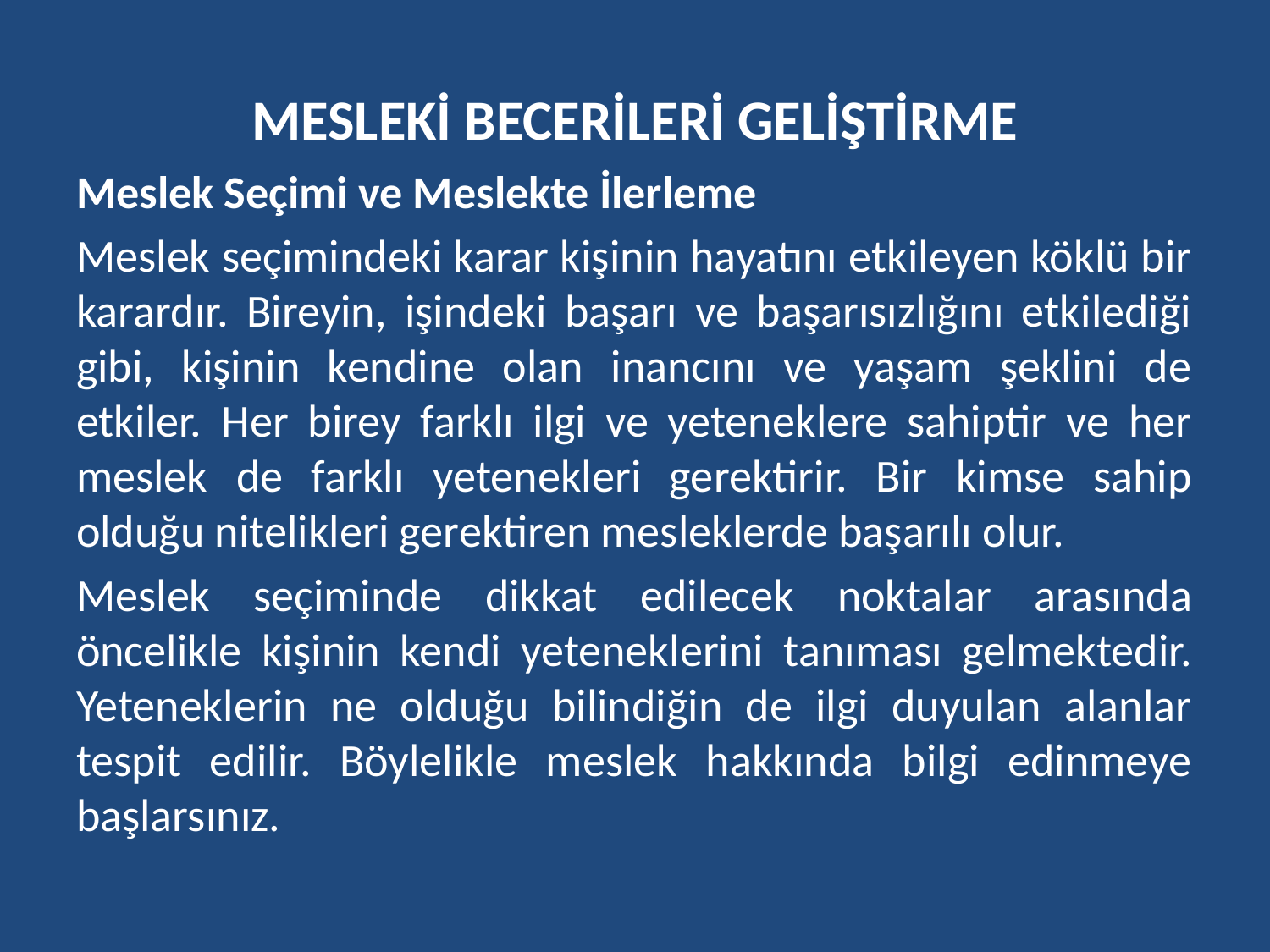

# MESLEKİ BECERİLERİ GELİŞTİRME
Meslek Seçimi ve Meslekte İlerleme
Meslek seçimindeki karar kişinin hayatını etkileyen köklü bir karardır. Bireyin, işindeki başarı ve başarısızlığını etkilediği gibi, kişinin kendine olan inancını ve yaşam şeklini de etkiler. Her birey farklı ilgi ve yeteneklere sahiptir ve her meslek de farklı yetenekleri gerektirir. Bir kimse sahip olduğu nitelikleri gerektiren mesleklerde başarılı olur.
Meslek seçiminde dikkat edilecek noktalar arasında öncelikle kişinin kendi yeteneklerini tanıması gelmektedir. Yeteneklerin ne olduğu bilindiğin de ilgi duyulan alanlar tespit edilir. Böylelikle meslek hakkında bilgi edinmeye başlarsınız.